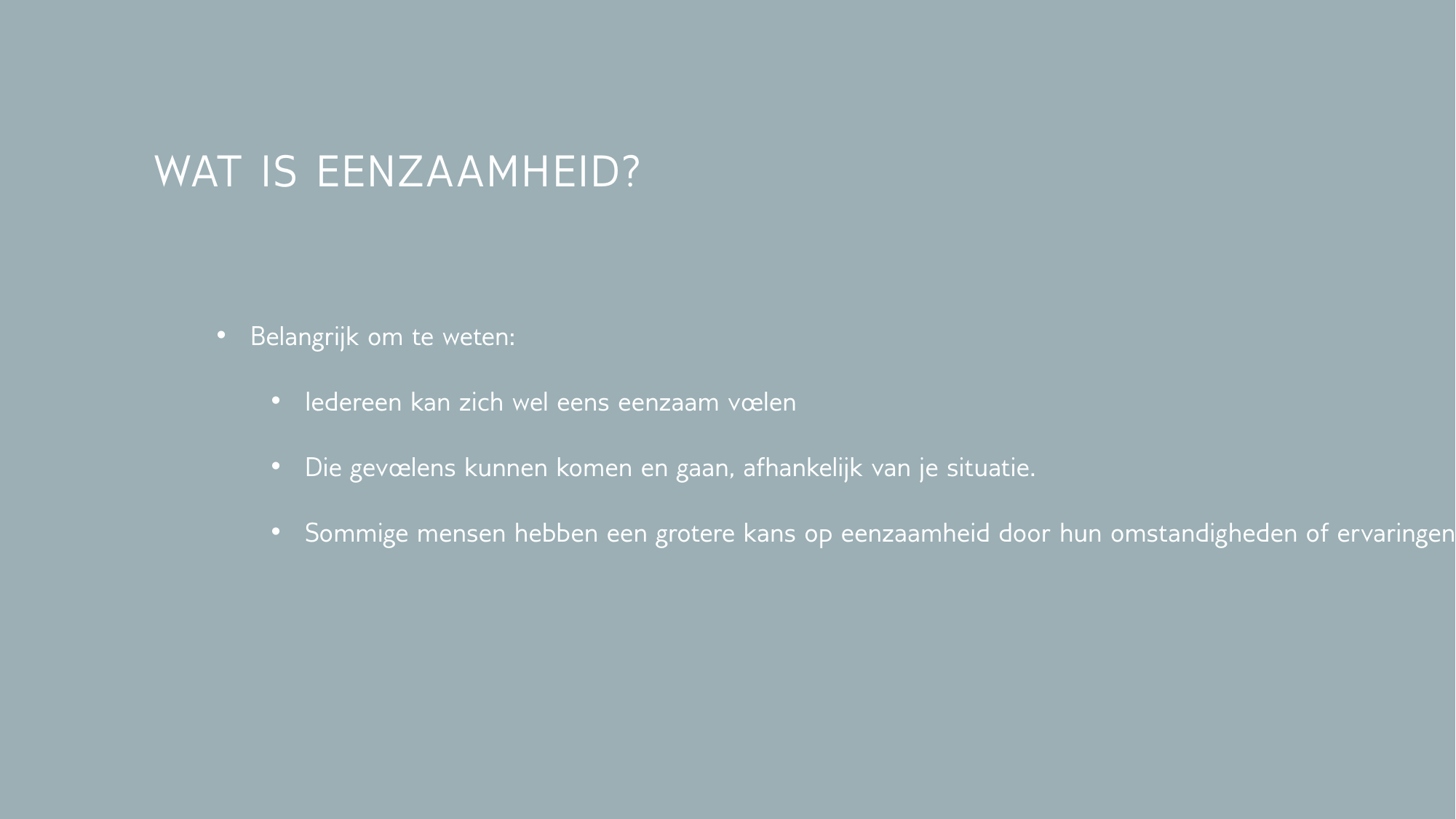

# WAT IS EENZAAMHEID?
Belangrijk om te weten:
Iedereen kan zich wel eens eenzaam voelen
Die gevoelens kunnen komen en gaan, afhankelijk van je situatie.
Sommige mensen hebben een grotere kans op eenzaamheid door hun omstandigheden of ervaringen.